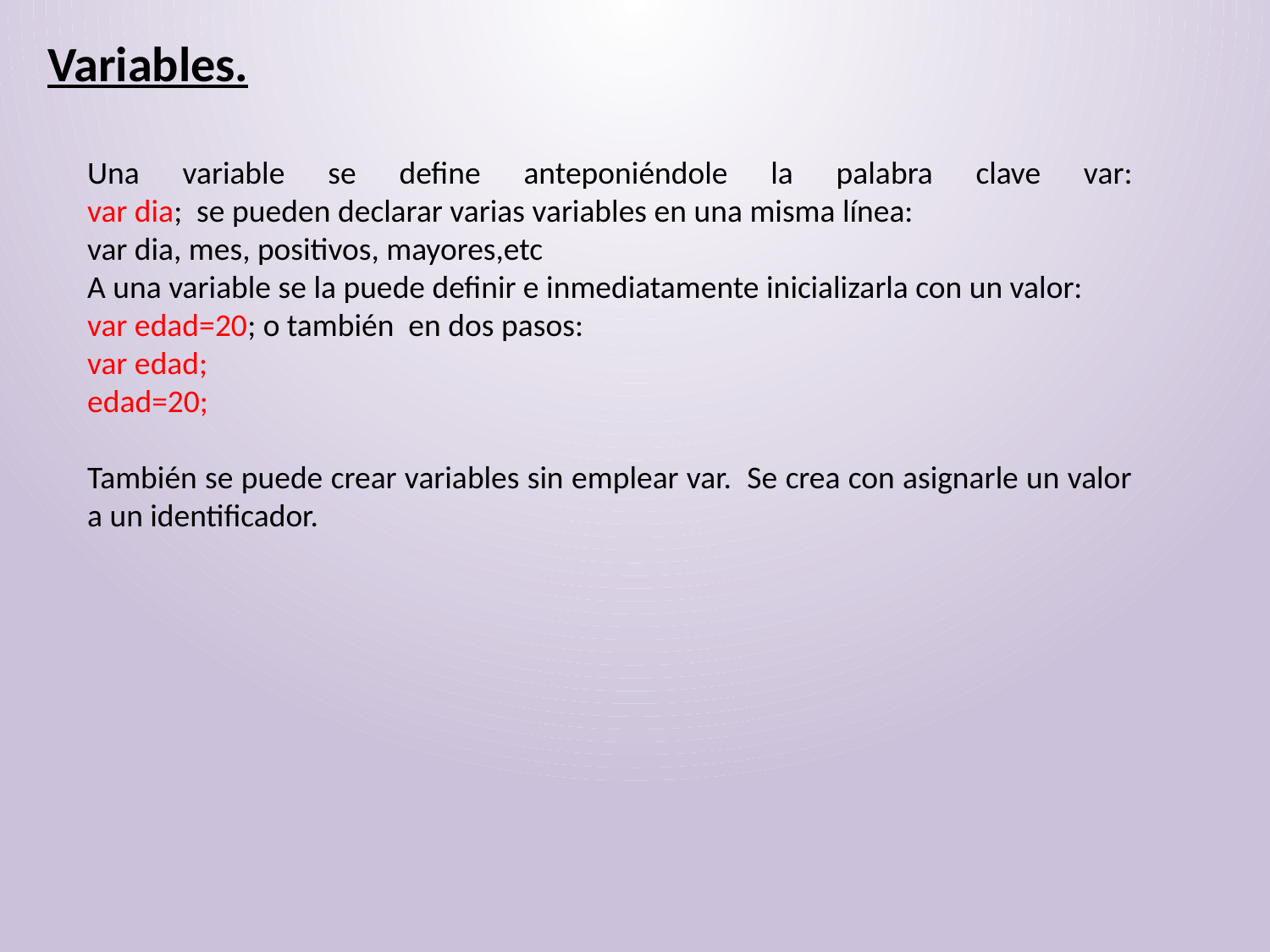

Variables.
Una variable se define anteponiéndole la palabra clave var:
var dia;  se pueden declarar varias variables en una misma línea:
var dia, mes, positivos, mayores,etc
A una variable se la puede definir e inmediatamente inicializarla con un valor:
var edad=20; o también  en dos pasos:
var edad;
edad=20;

También se puede crear variables sin emplear var.  Se crea con asignarle un valor a un identificador.